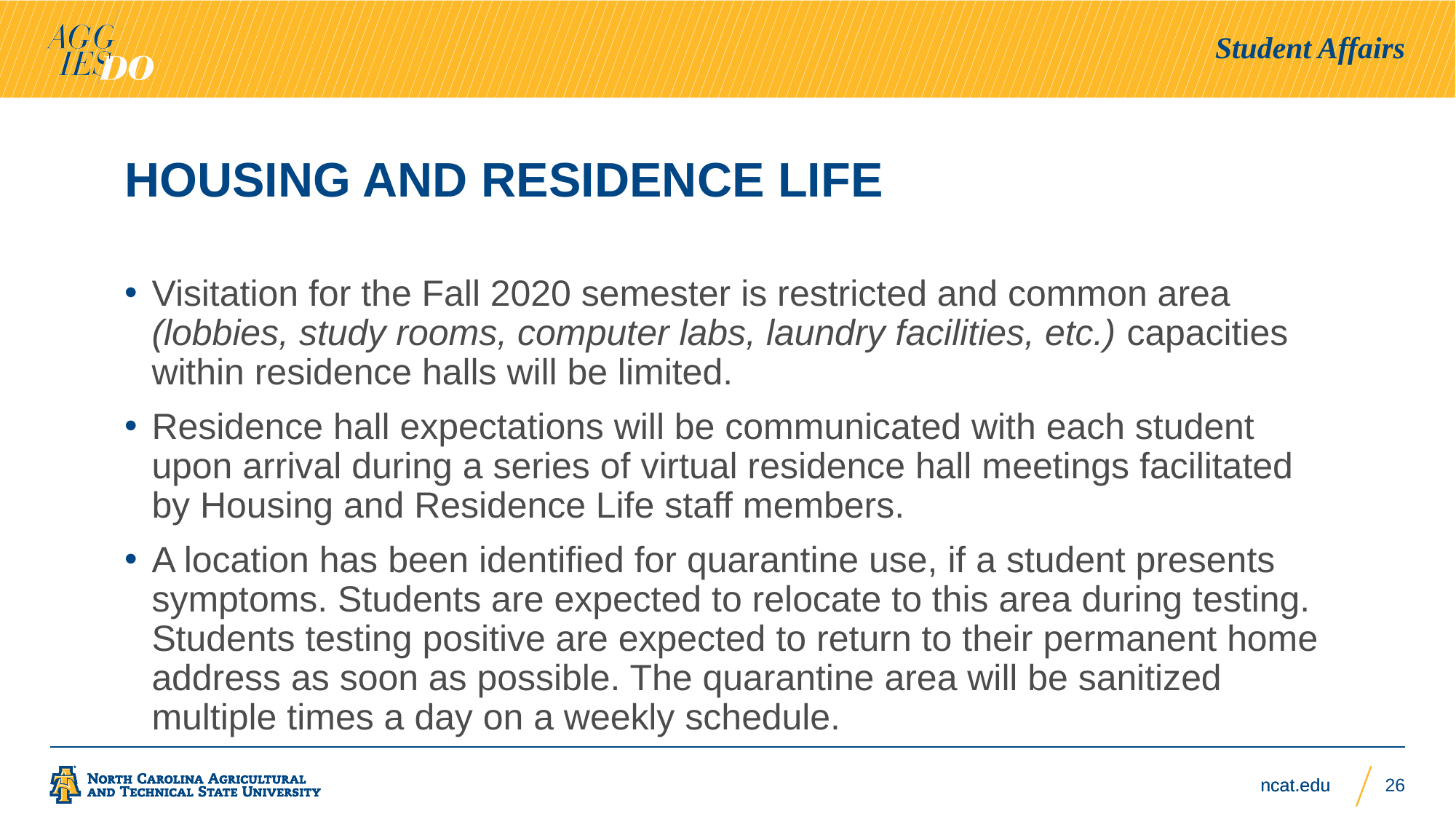

Student Affairs
# Housing and residence Life
Visitation for the Fall 2020 semester is restricted and common area (lobbies, study rooms, computer labs, laundry facilities, etc.) capacities within residence halls will be limited.
Residence hall expectations will be communicated with each student upon arrival during a series of virtual residence hall meetings facilitated by Housing and Residence Life staff members.
A location has been identified for quarantine use, if a student presents symptoms. Students are expected to relocate to this area during testing. Students testing positive are expected to return to their permanent home address as soon as possible. The quarantine area will be sanitized multiple times a day on a weekly schedule.

26